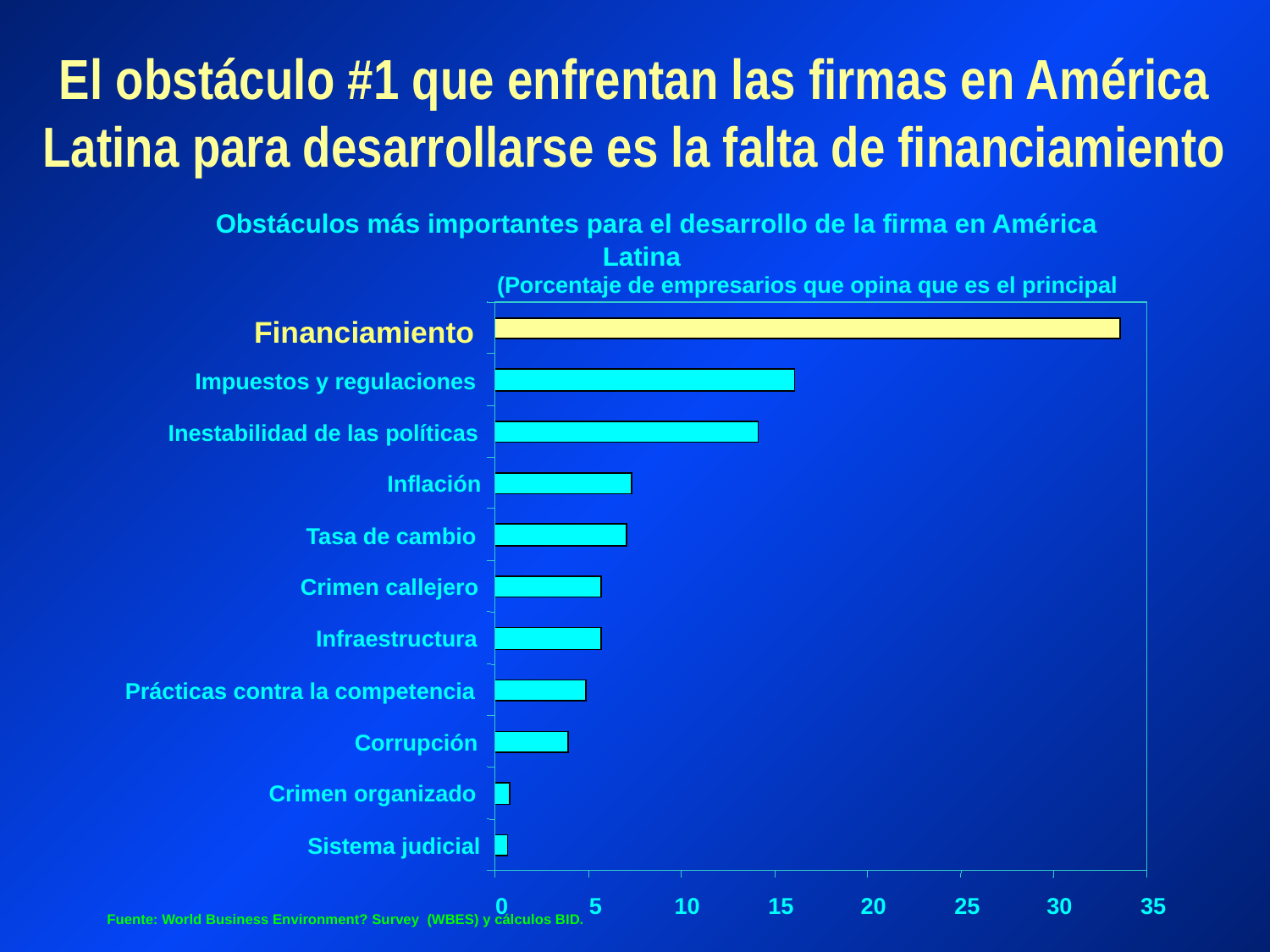

# El obstáculo #1 que enfrentan las firmas en América Latina para desarrollarse es la falta de financiamiento
Obstáculos más importantes para el desarrollo de la firma en América
Latina

(Porcentaje de empresarios que opina que es el principal

Financiamiento

Impuestos y regulaciones

Inestabilidad de las políticas

Inflación

Tasa de cambio

Crimen callejero

Infraestructura

Prácticas contra la competencia

Corrupción

Crimen organizado

Sistema judicial

0
5
10
15
20
25
30
35

Fuente: World Business Environment? Survey  (WBES) y cálculos BID.